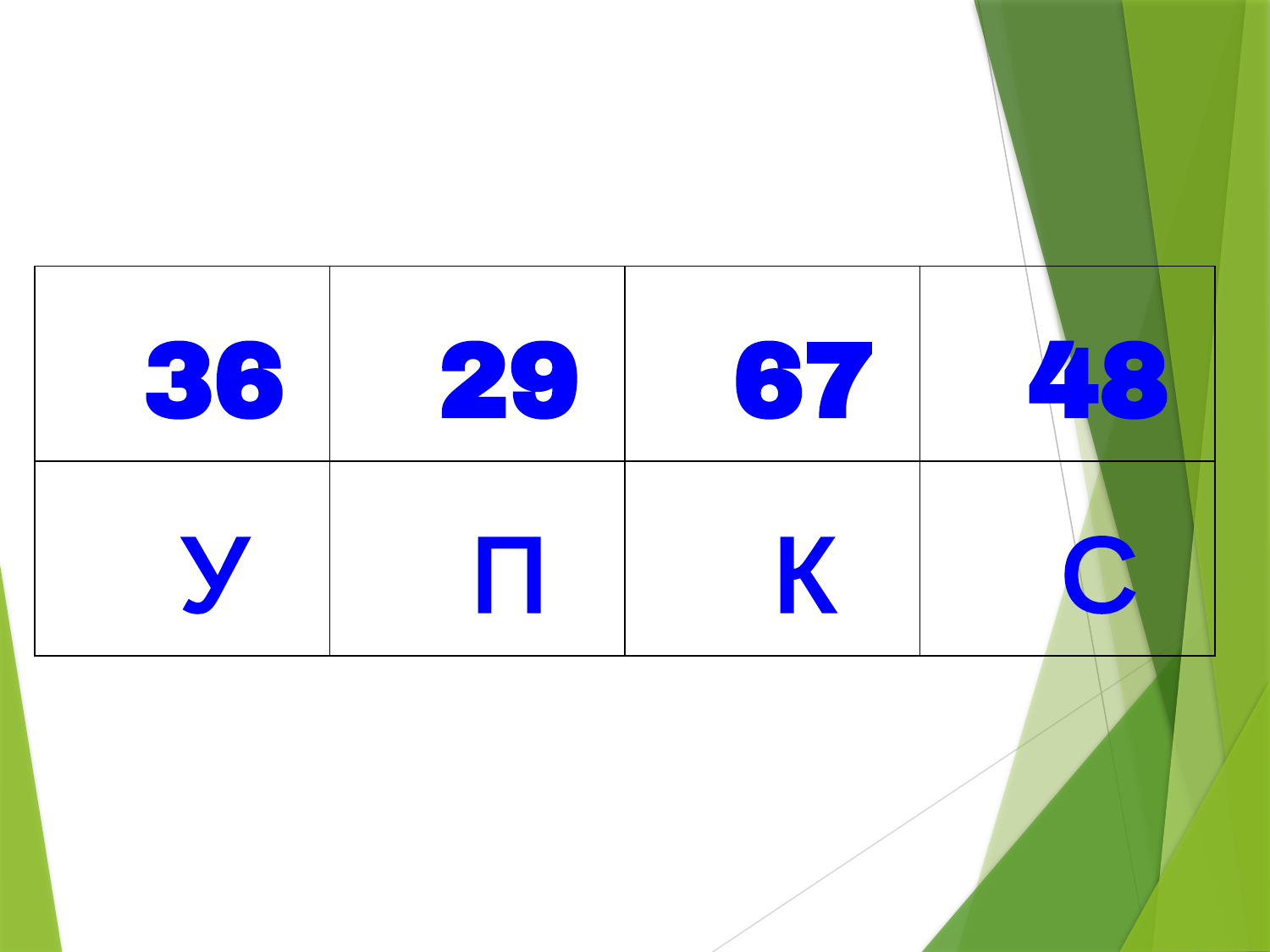

| 36 | 29 | 67 | 48 |
| --- | --- | --- | --- |
| У | П | К | С |